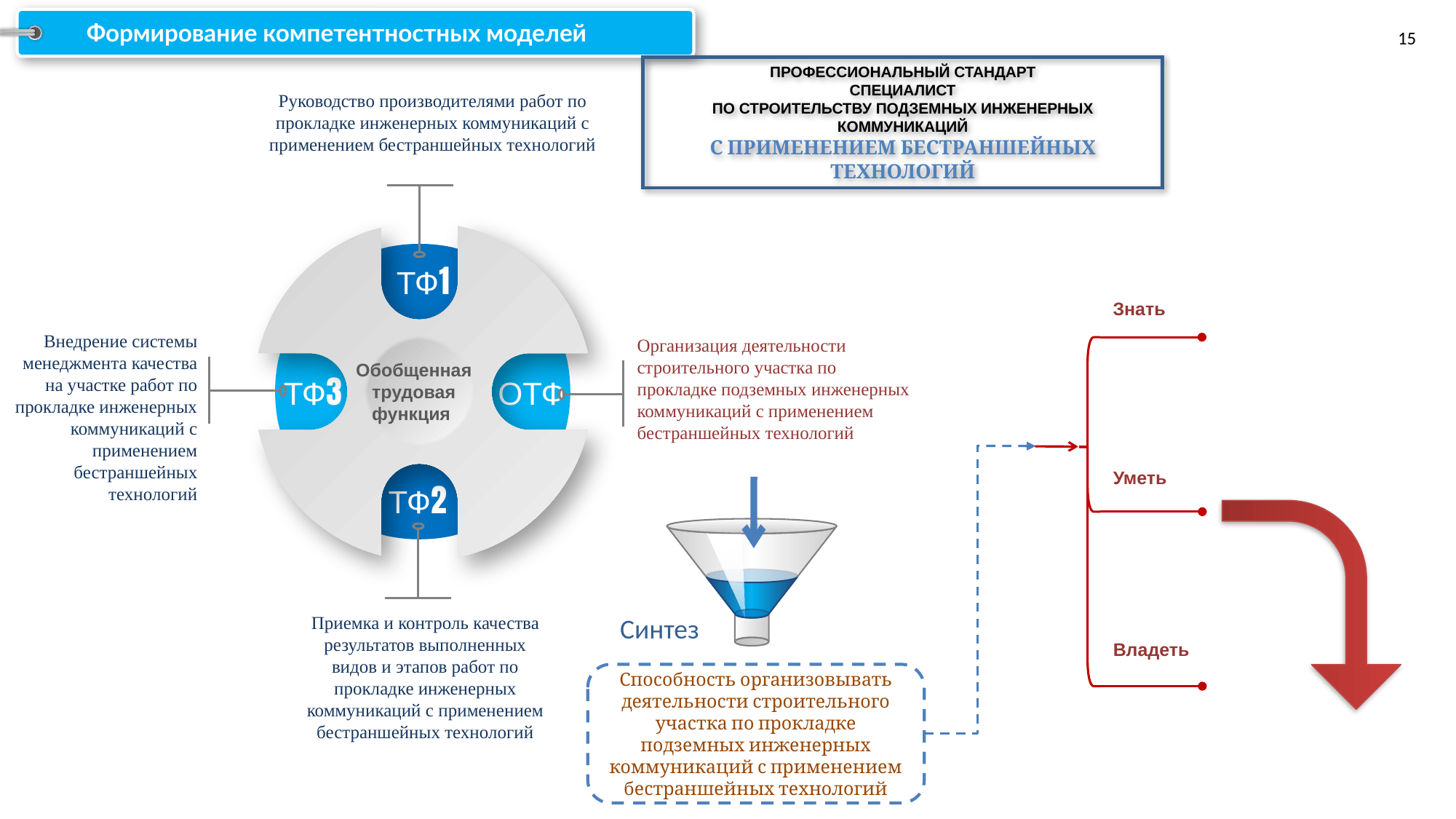

Формирование компетентностных моделей
15

ПРОФЕССИОНАЛЬНЫЙ СТАНДАРТ
СПЕЦИАЛИСТ
ПО СТРОИТЕЛЬСТВУ ПОДЗЕМНЫХ ИНЖЕНЕРНЫХ КОММУНИКАЦИЙ
С ПРИМЕНЕНИЕМ БЕСТРАНШЕЙНЫХ ТЕХНОЛОГИЙ
Руководство производителями работ по прокладке инженерных коммуникаций с применением бестраншейных технологий

Знать

Уметь

Владеть

ТФ1

ТФ3
ОТФ

ТФ2
Внедрение системы менеджмента качества на участке работ по прокладке инженерных коммуникаций с применением бестраншейных технологий
Организация деятельности строительного участка по прокладке подземных инженерных коммуникаций с применением бестраншейных технологий

Обобщенная
трудовая
функция

Синтез
Приемка и контроль качества результатов выполненных видов и этапов работ по прокладке инженерных коммуникаций с применением бестраншейных технологий

Способность организовывать деятельности строительного участка по прокладке подземных инженерных коммуникаций с применением бестраншейных технологий